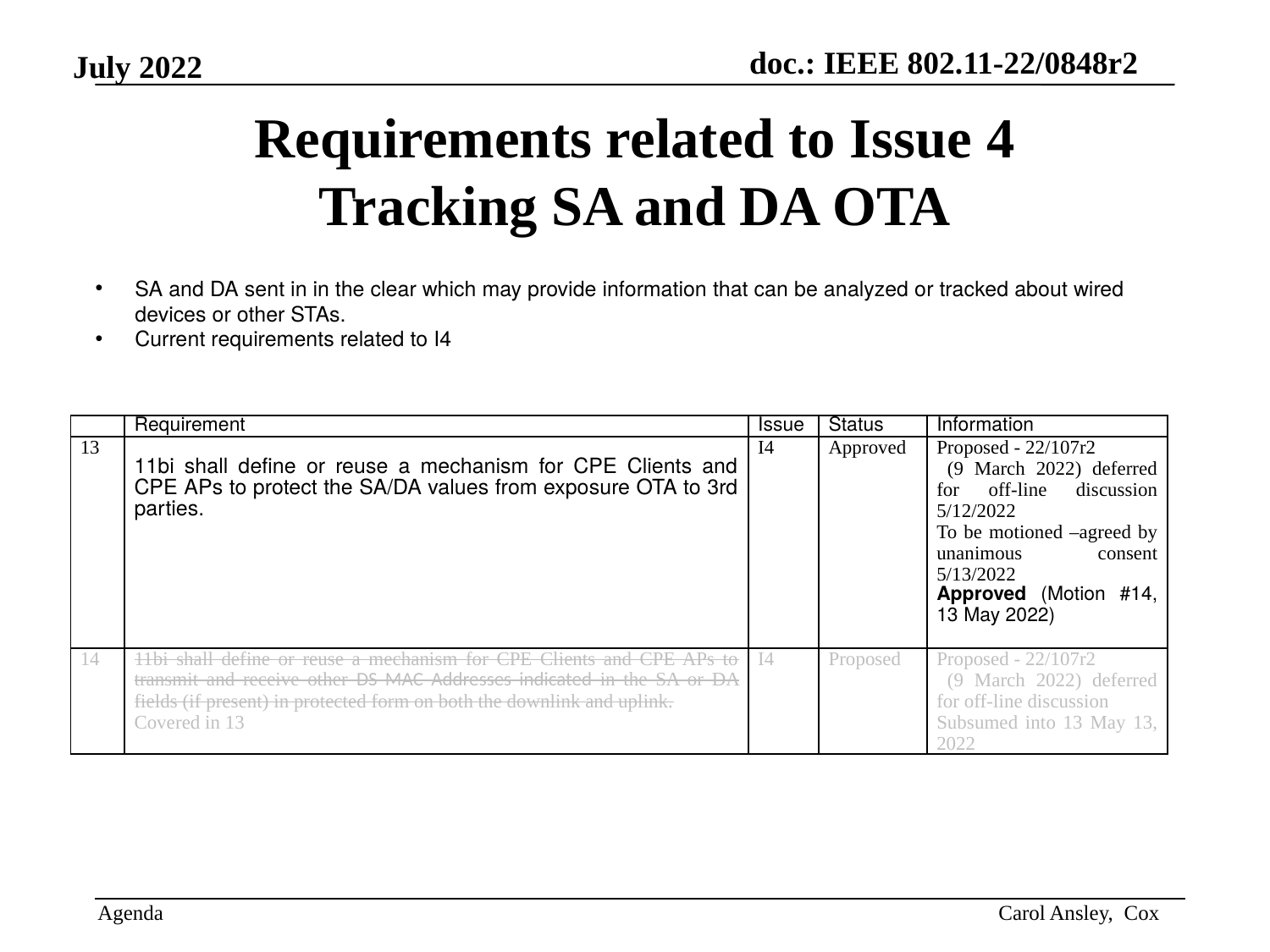

# Requirements related to Issue 4 Tracking SA and DA OTA
SA and DA sent in in the clear which may provide information that can be analyzed or tracked about wired devices or other STAs.
Current requirements related to I4

|  | Requirement | Issue | Status | Information |
| --- | --- | --- | --- | --- |
| 13 | 11bi shall define or reuse a mechanism for CPE Clients and CPE APs to protect the SA/DA values from exposure OTA to 3rd parties. | I4 | Approved | Proposed - 22/107r2 (9 March 2022) deferred for off-line discussion 5/12/2022 To be motioned –agreed by unanimous consent 5/13/2022 Approved (Motion #14, 13 May 2022) |
| 14 | 11bi shall define or reuse a mechanism for CPE Clients and CPE APs to transmit and receive other DS MAC Addresses indicated in the SA or DA fields (if present) in protected form on both the downlink and uplink. Covered in 13 | I4 | Proposed | Proposed - 22/107r2 (9 March 2022) deferred for off-line discussion Subsumed into 13 May 13, 2022 |